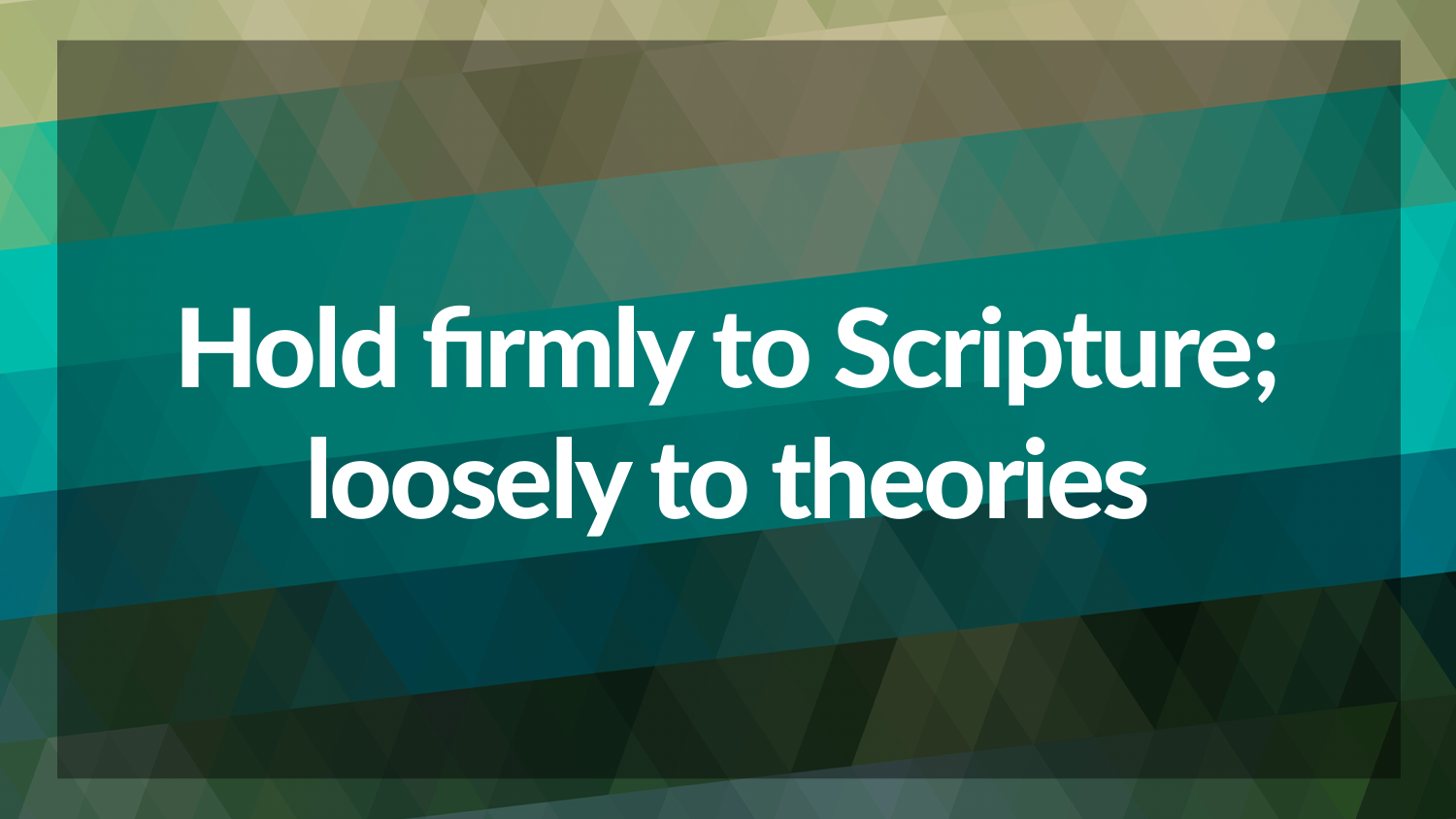

# Hold firmly to Scripture; loosely to theories